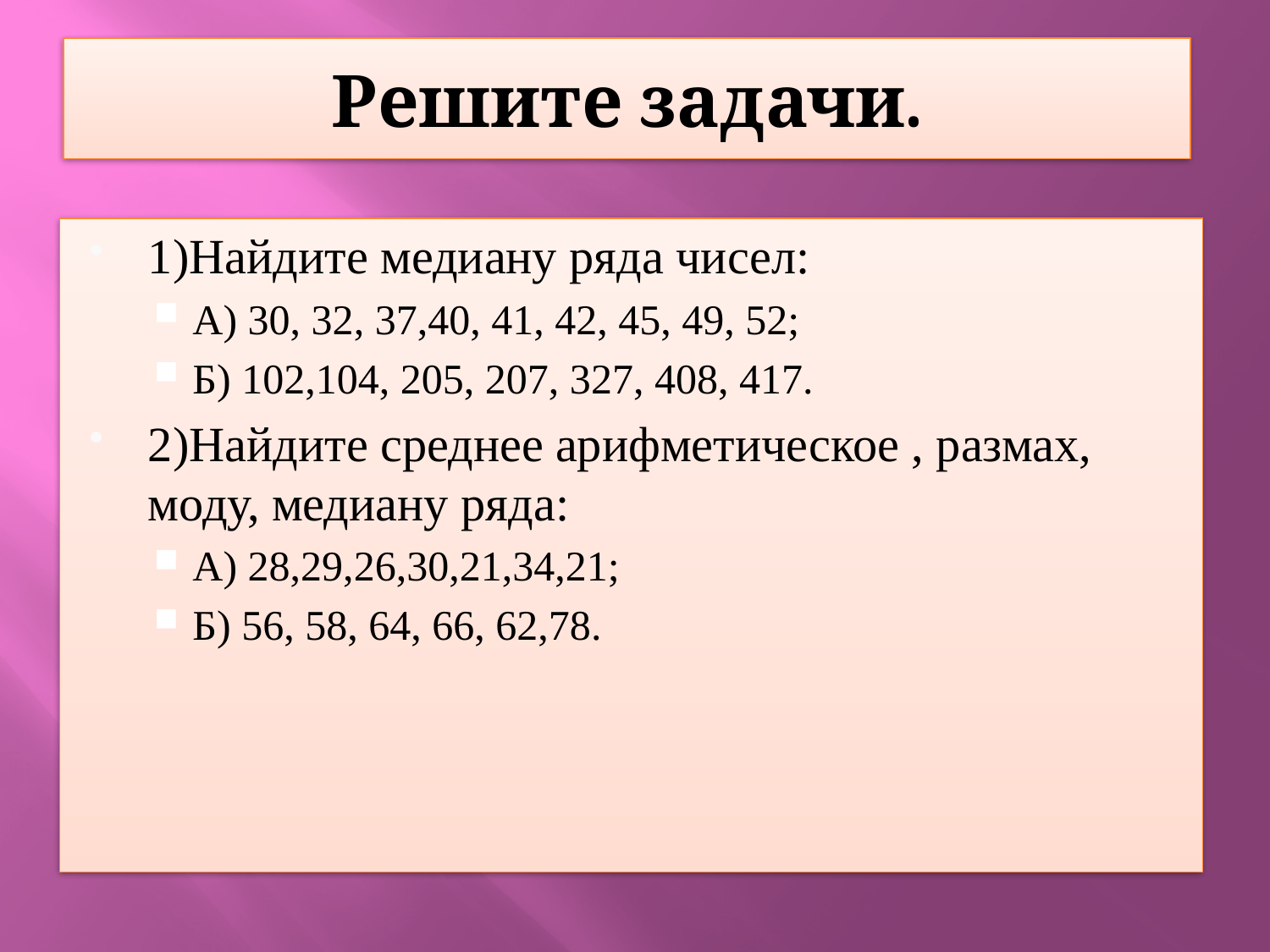

# Решите задачи.
1)Найдите медиану ряда чисел:
А) 30, 32, 37,40, 41, 42, 45, 49, 52;
Б) 102,104, 205, 207, 327, 408, 417.
2)Найдите среднее арифметическое , размах, моду, медиану ряда:
А) 28,29,26,30,21,34,21;
Б) 56, 58, 64, 66, 62,78.